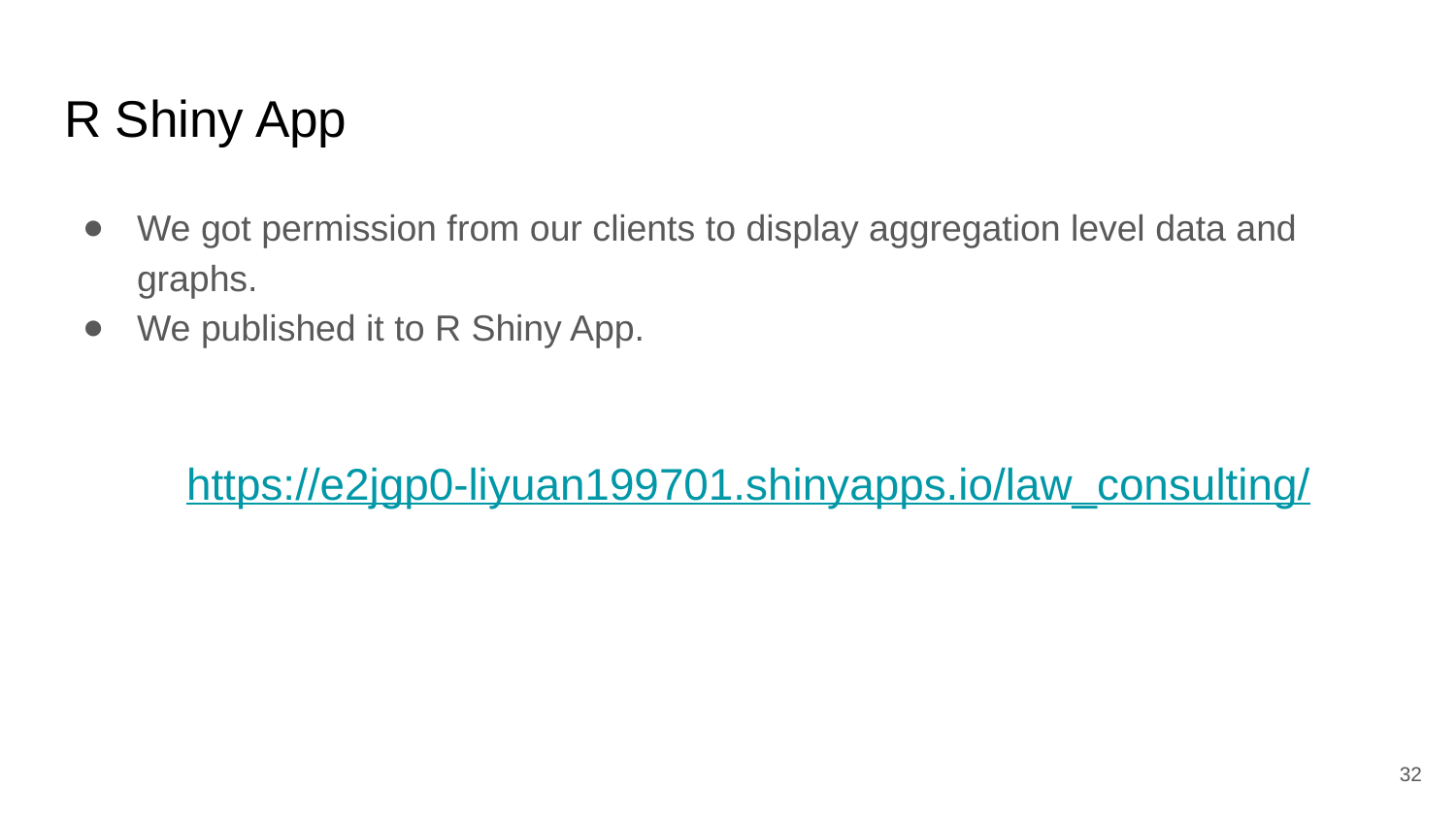

# R Shiny App
We got permission from our clients to display aggregation level data and graphs.
We published it to R Shiny App.

            https://e2jgp0-liyuan199701.shinyapps.io/law_consulting/
32